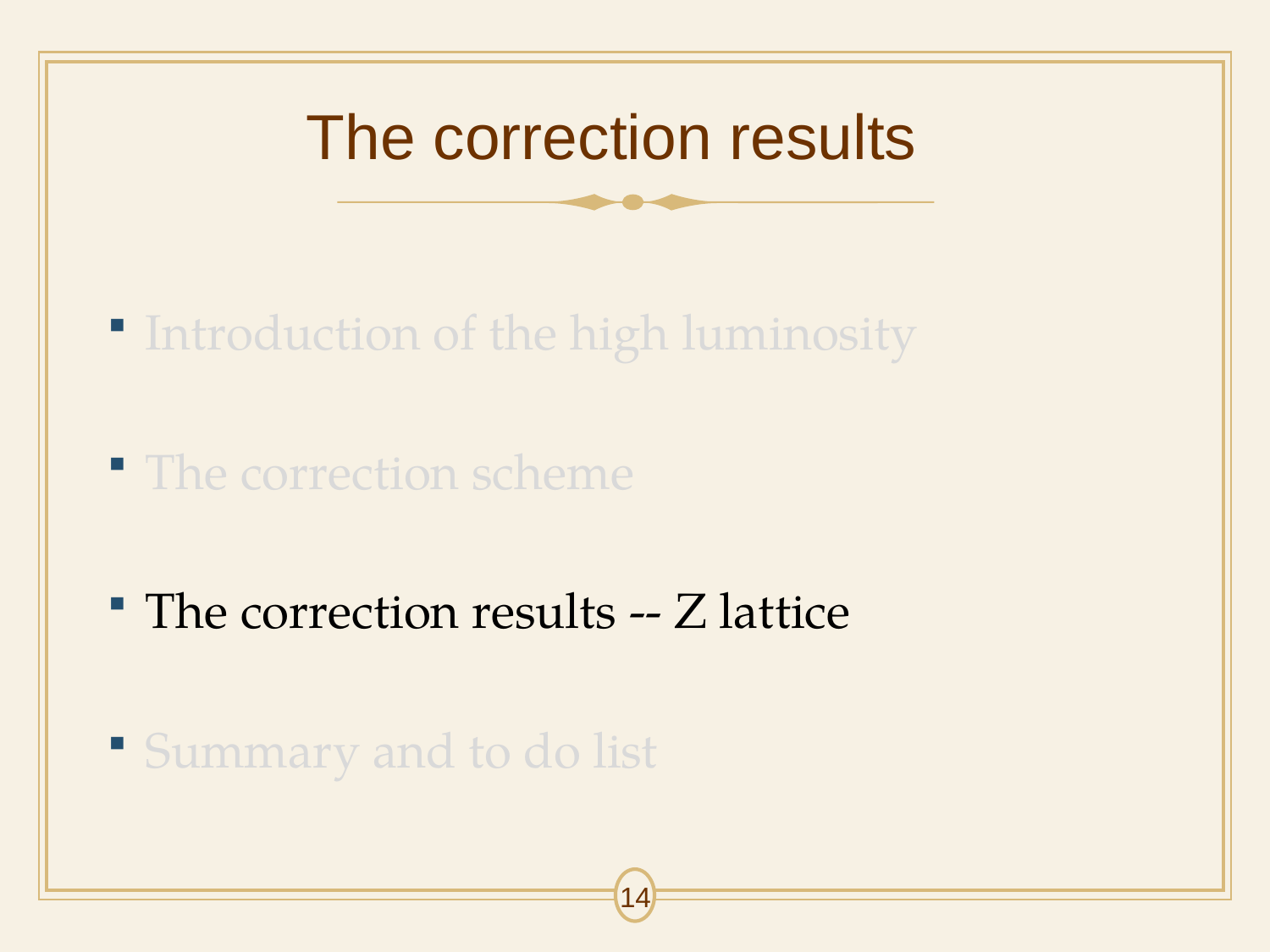

# The correction results

 Introduction of the high luminosity
 The correction scheme
 The correction results -- Z lattice
 Summary and to do list
14